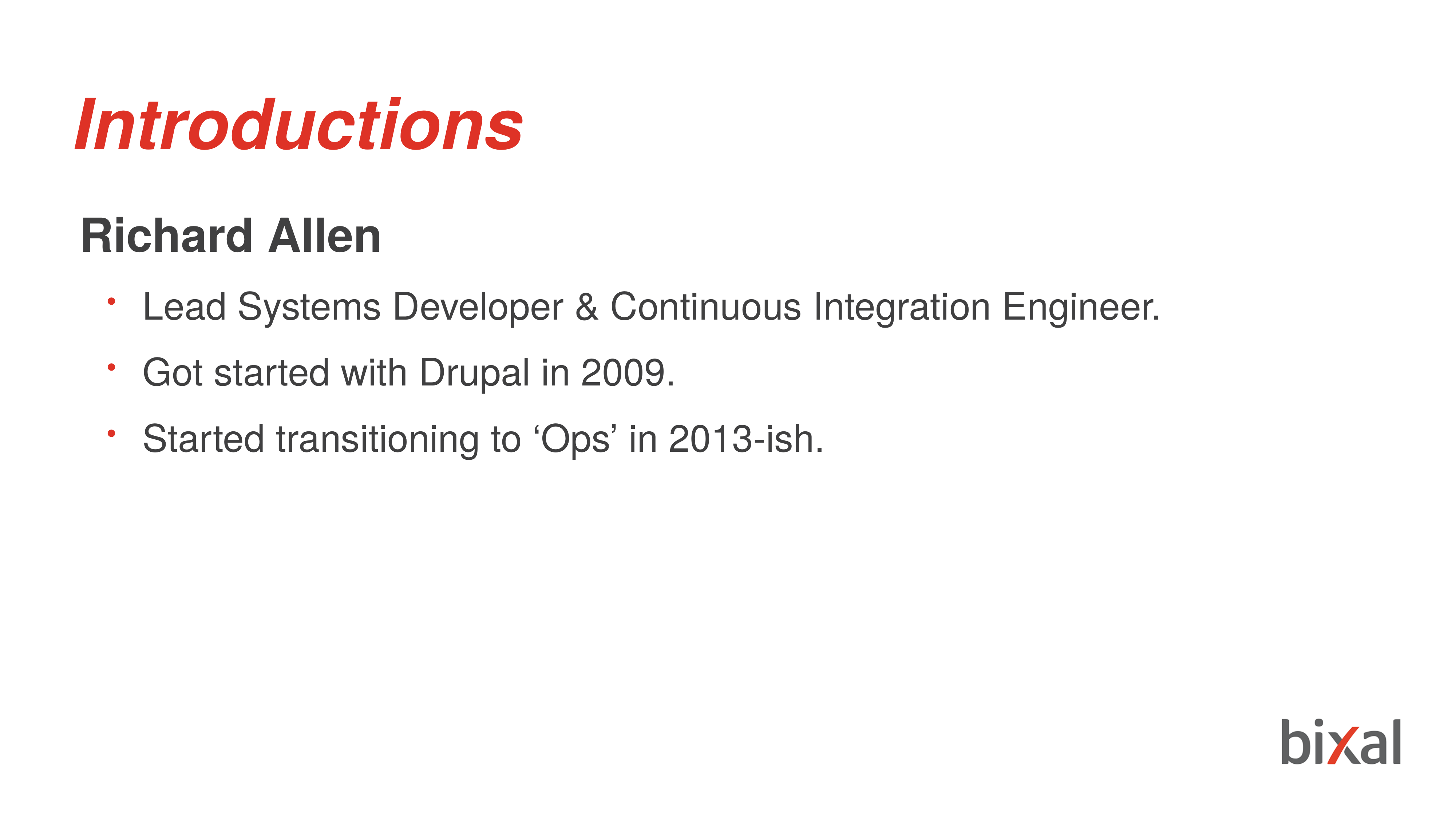

Introductions
Richard Allen
Lead Systems Developer & Continuous Integration Engineer.
Got started with Drupal in 2009.
Started transitioning to ‘Ops’ in 2013-ish.